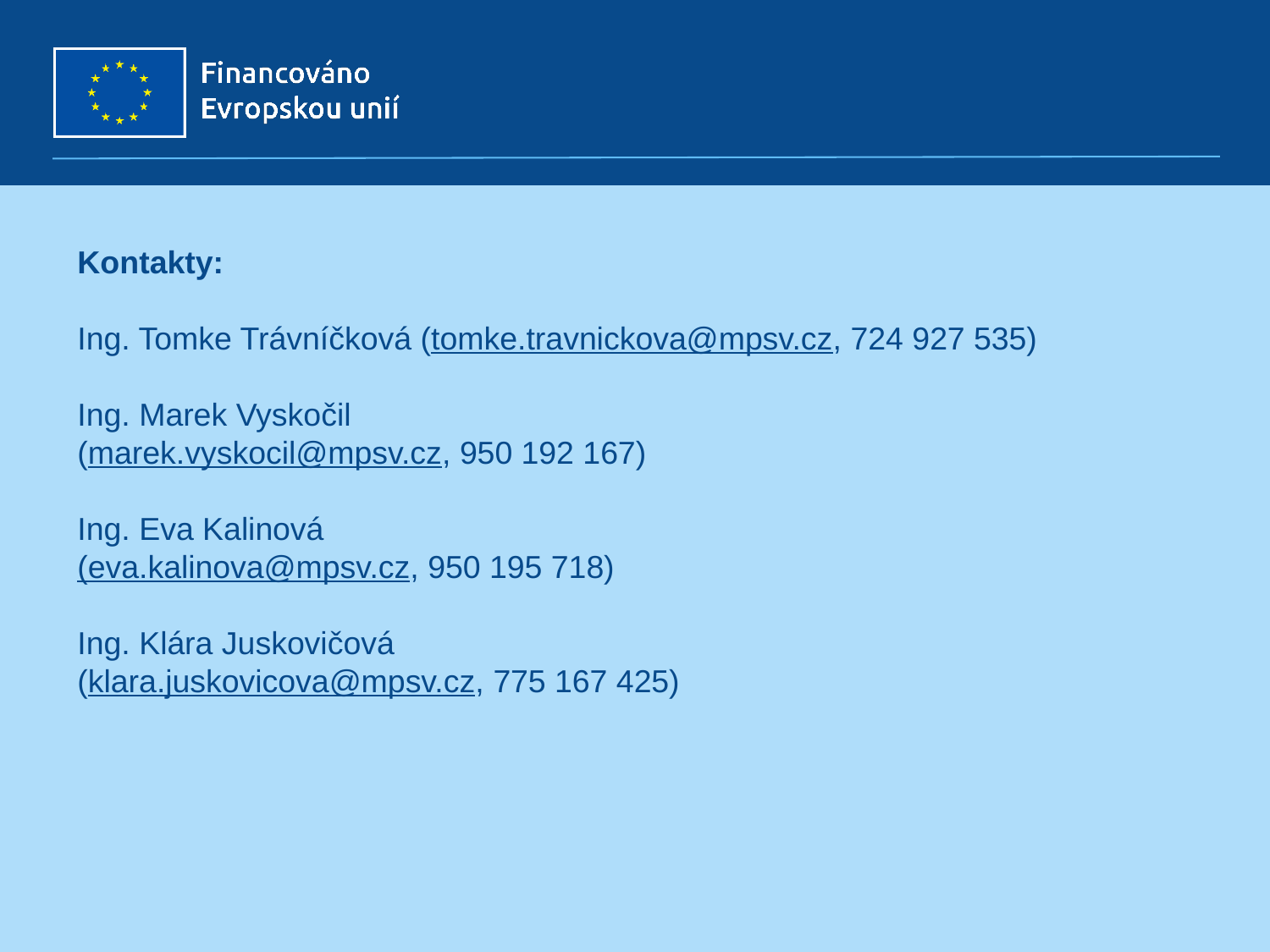

Kontakty:

Ing. Tomke Trávníčková (tomke.travnickova@mpsv.cz, 724 927 535)

Ing. Marek Vyskočil
(marek.vyskocil@mpsv.cz, 950 192 167)

Ing. Eva Kalinová
(eva.kalinova@mpsv.cz, 950 195 718)

Ing. Klára Juskovičová
(klara.juskovicova@mpsv.cz, 775 167 425)